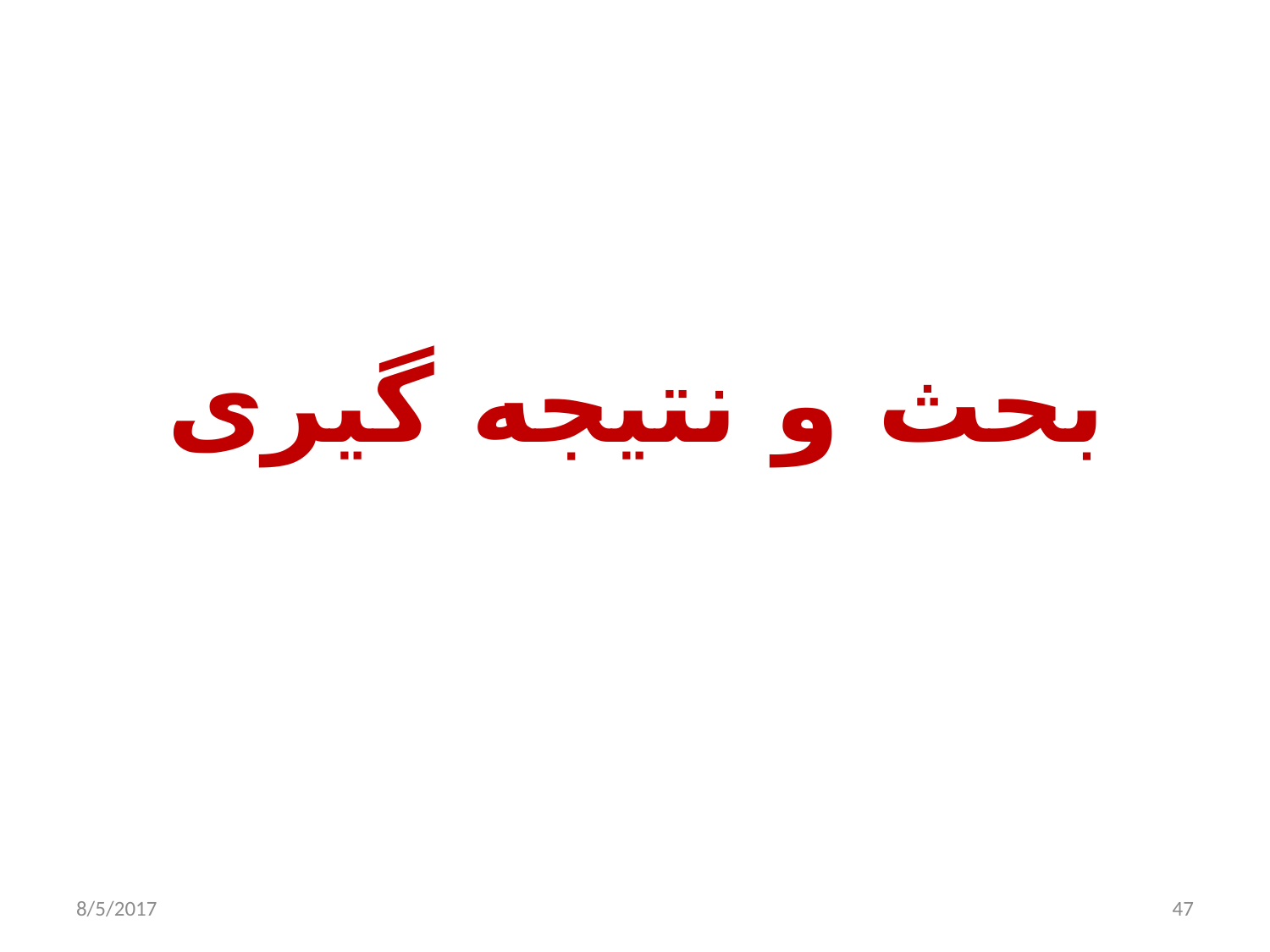

# بحث و نتیجه گیری
8/5/2017
47